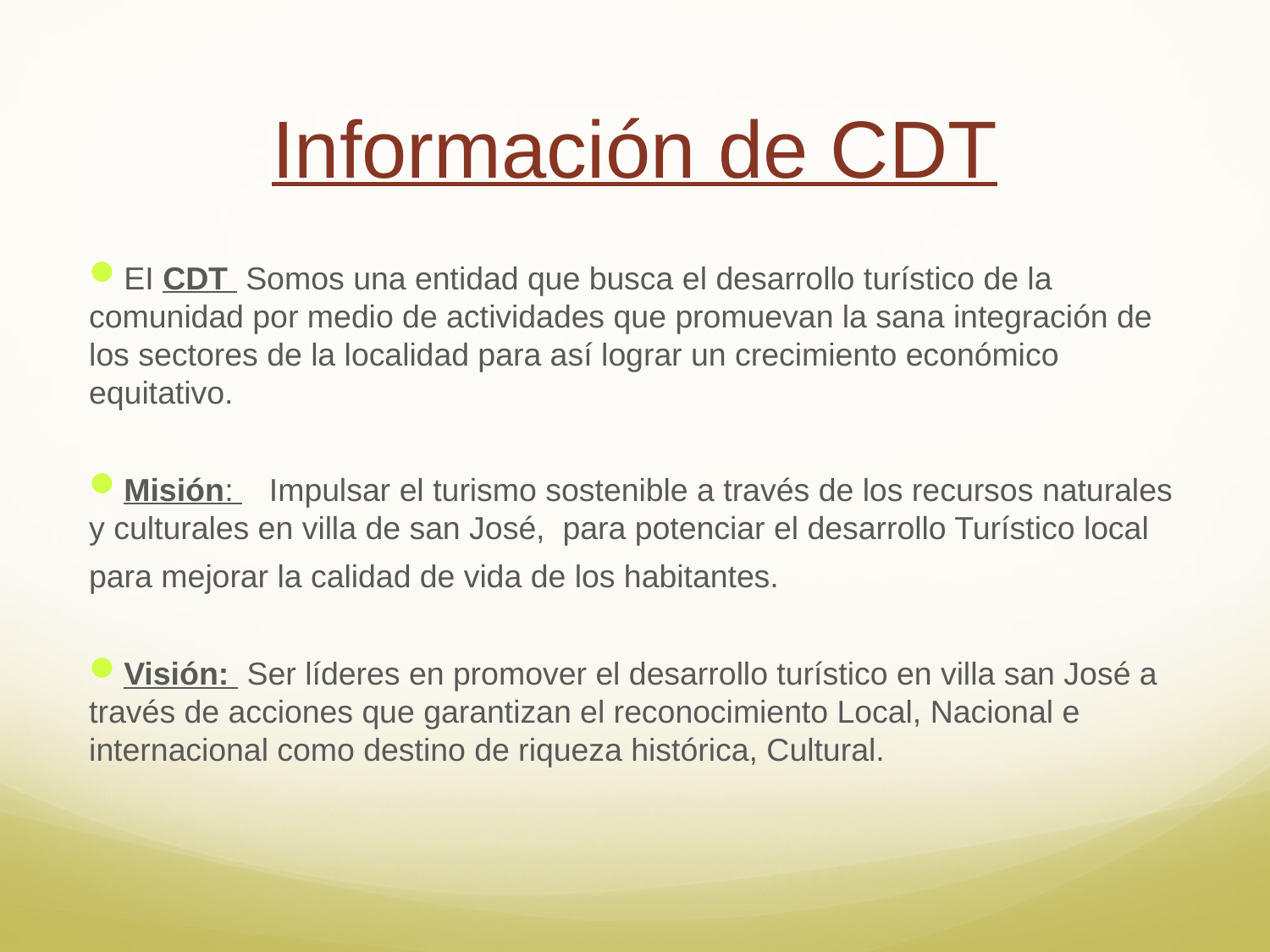

# Información de CDT

EI CDT  Somos una entidad que busca el desarrollo turístico de la comunidad por medio de actividades que promuevan la sana integración de los sectores de la localidad para así lograr un crecimiento económico equitativo.

Misión:    Impulsar el turismo sostenible a través de los recursos naturales y culturales en villa de san José,  para potenciar el desarrollo Turístico local
para mejorar la calidad de vida de los habitantes.

Visión:  Ser líderes en promover el desarrollo turístico en villa san José a través de acciones que garantizan el reconocimiento Local, Nacional e internacional como destino de riqueza histórica, Cultural.